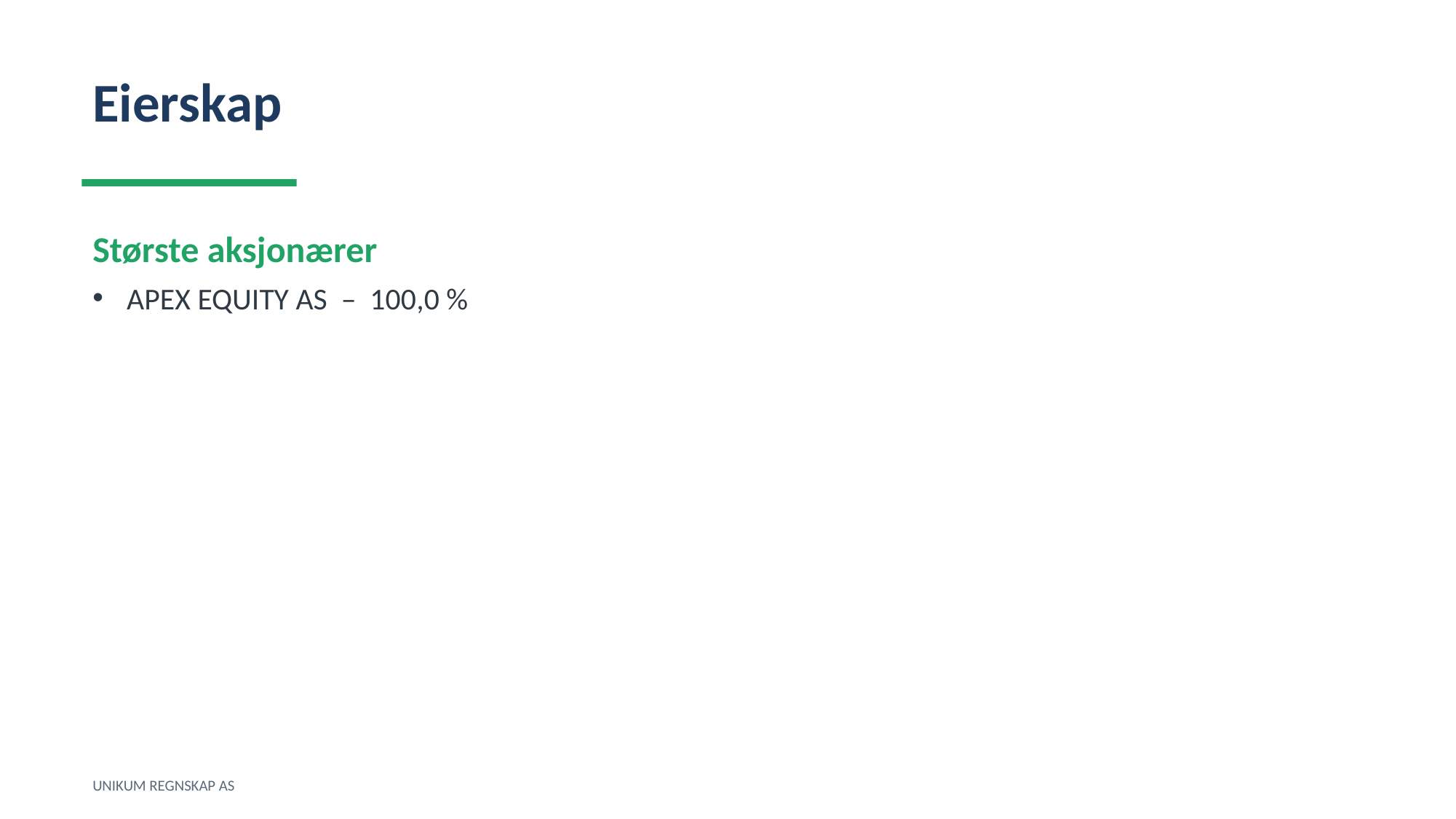

Eierskap

Største aksjonærer
APEX EQUITY AS  –  100,0 %
UNIKUM REGNSKAP AS